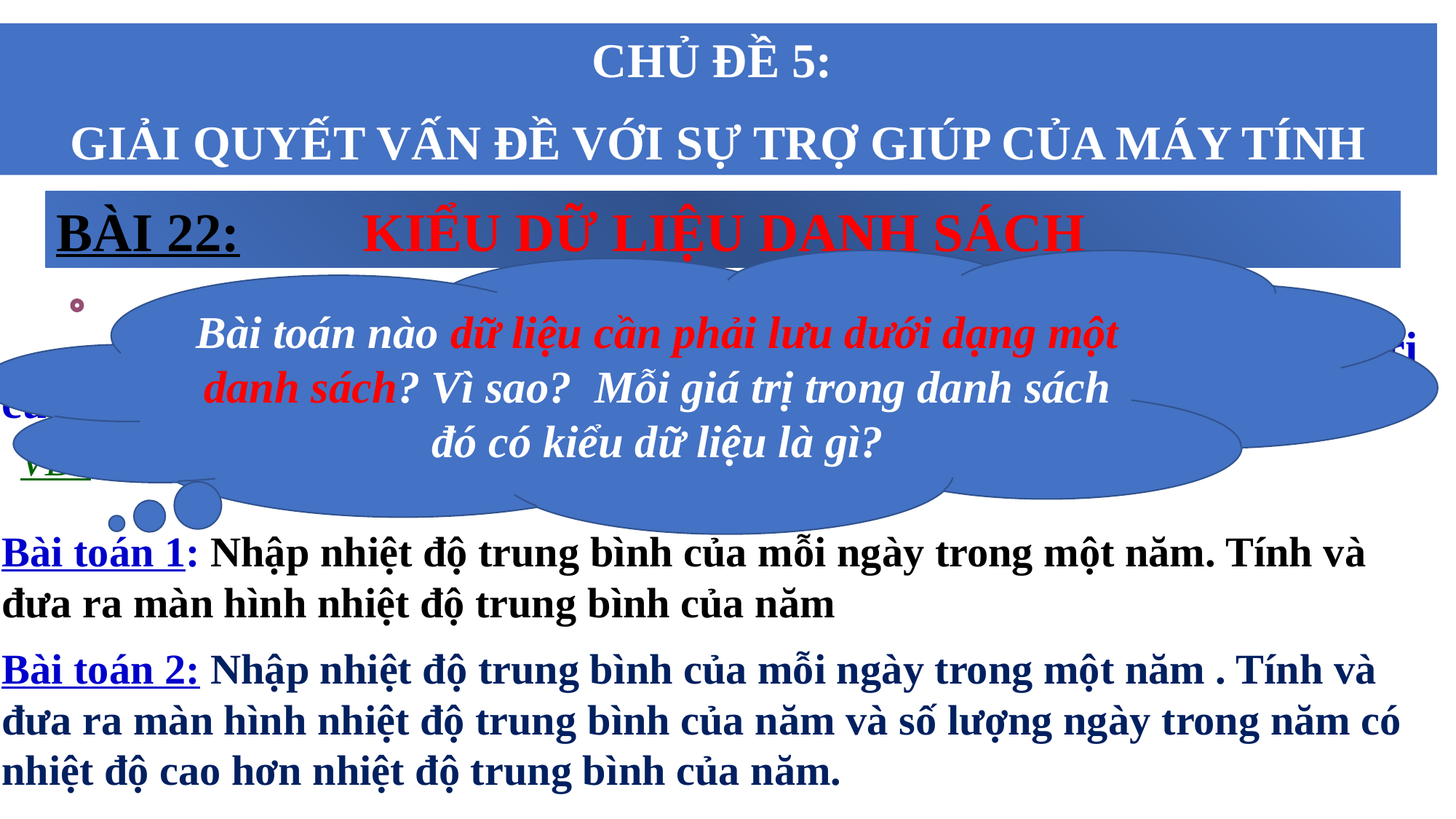

CHỦ ĐỀ 5:
GIẢI QUYẾT VẤN ĐỀ VỚI SỰ TRỢ GIÚP CỦA MÁY TÍNH
BÀI 22:         KIỂU DỮ LIỆU DANH SÁCH
Bài toán nào dữ liệu cần phải lưu dưới dạng một danh sách? Vì sao?  Mỗi giá trị trong danh sách đó có kiểu dữ liệu là gì?
Sử dụng kiểu danh sách khi:
	Khi chương trình cần khai báo nhiều biến và phải lưu trữ lại giá trị
của các biến để dùng lại .
Sử dụng kiểu danh sách khi nào?

VD:
Bài toán 1: Nhập nhiệt độ trung bình của mỗi ngày trong một năm. Tính và đưa ra màn hình nhiệt độ trung bình của năm
Bài toán 2: Nhập nhiệt độ trung bình của mỗi ngày trong một năm . Tính và đưa ra màn hình nhiệt độ trung bình của năm và số lượng ngày trong năm có nhiệt độ cao hơn nhiệt độ trung bình của năm.